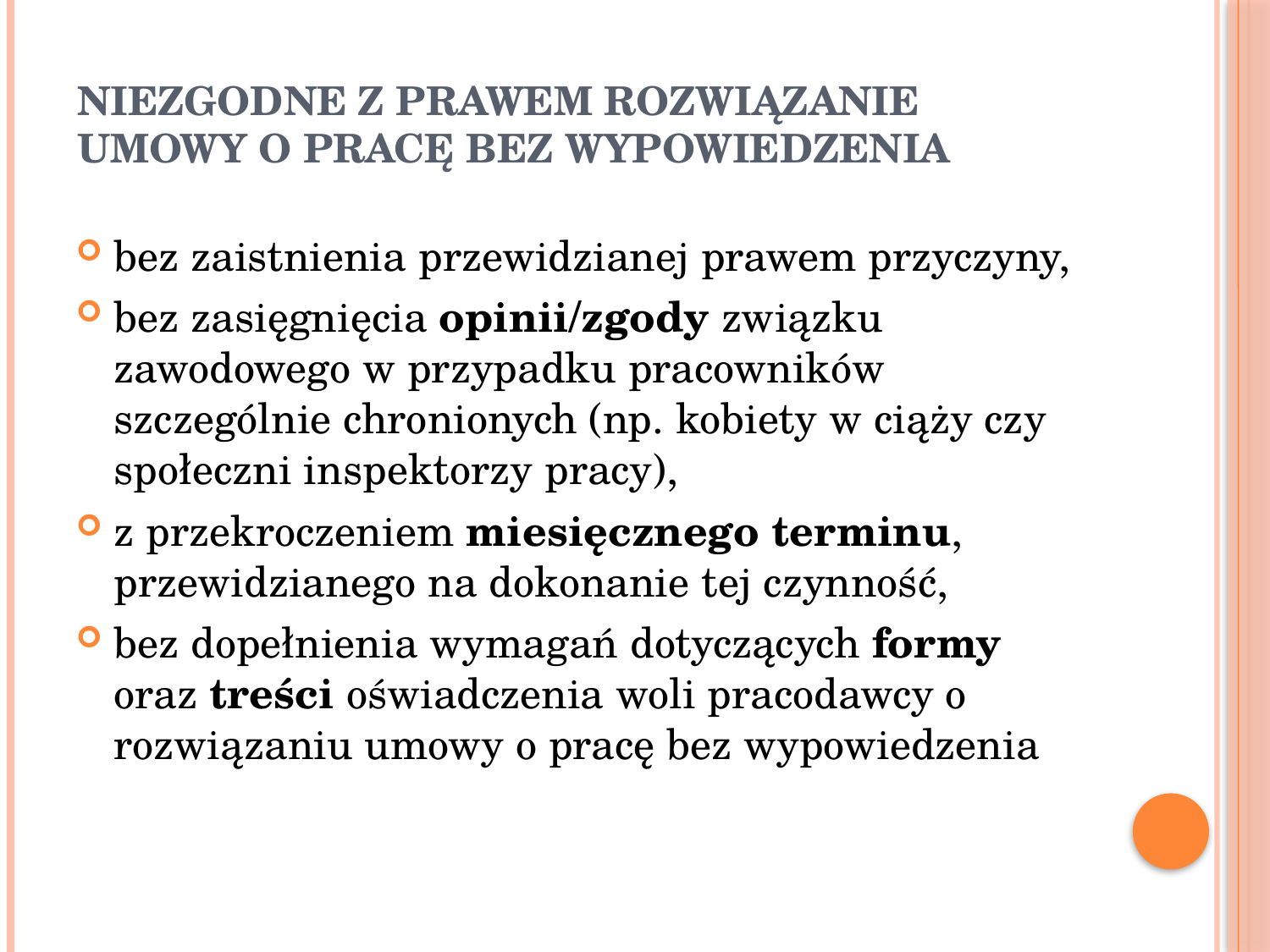

# Niezgodne z prawem rozwiązanie umowy o pracę bez wypowiedzenia
bez zaistnienia przewidzianej prawem przyczyny,
bez zasięgnięcia opinii/zgody związku zawodowego w przypadku pracowników szczególnie chronionych (np. kobiety w ciąży czy społeczni inspektorzy pracy),
z przekroczeniem miesięcznego terminu, przewidzianego na dokonanie tej czynność,
bez dopełnienia wymagań dotyczących formy oraz treści oświadczenia woli pracodawcy o rozwiązaniu umowy o pracę bez wypowiedzenia